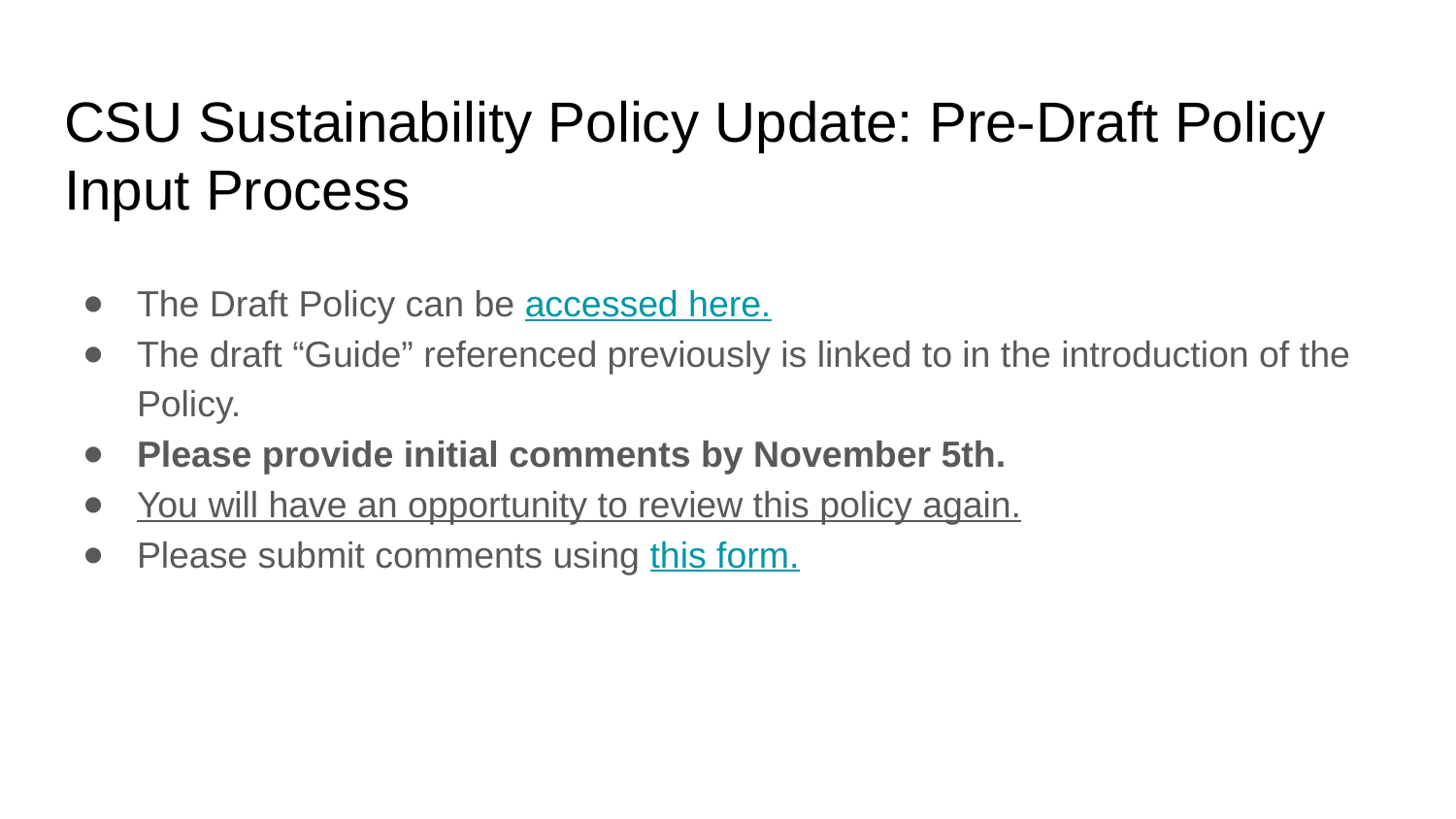

# CSU Sustainability Policy Update: Pre-Draft Policy Input Process

The Draft Policy can be accessed here.
The draft “Guide” referenced previously is linked to in the introduction of the Policy.
Please provide initial comments by November 5th.
You will have an opportunity to review this policy again.
Please submit comments using this form.